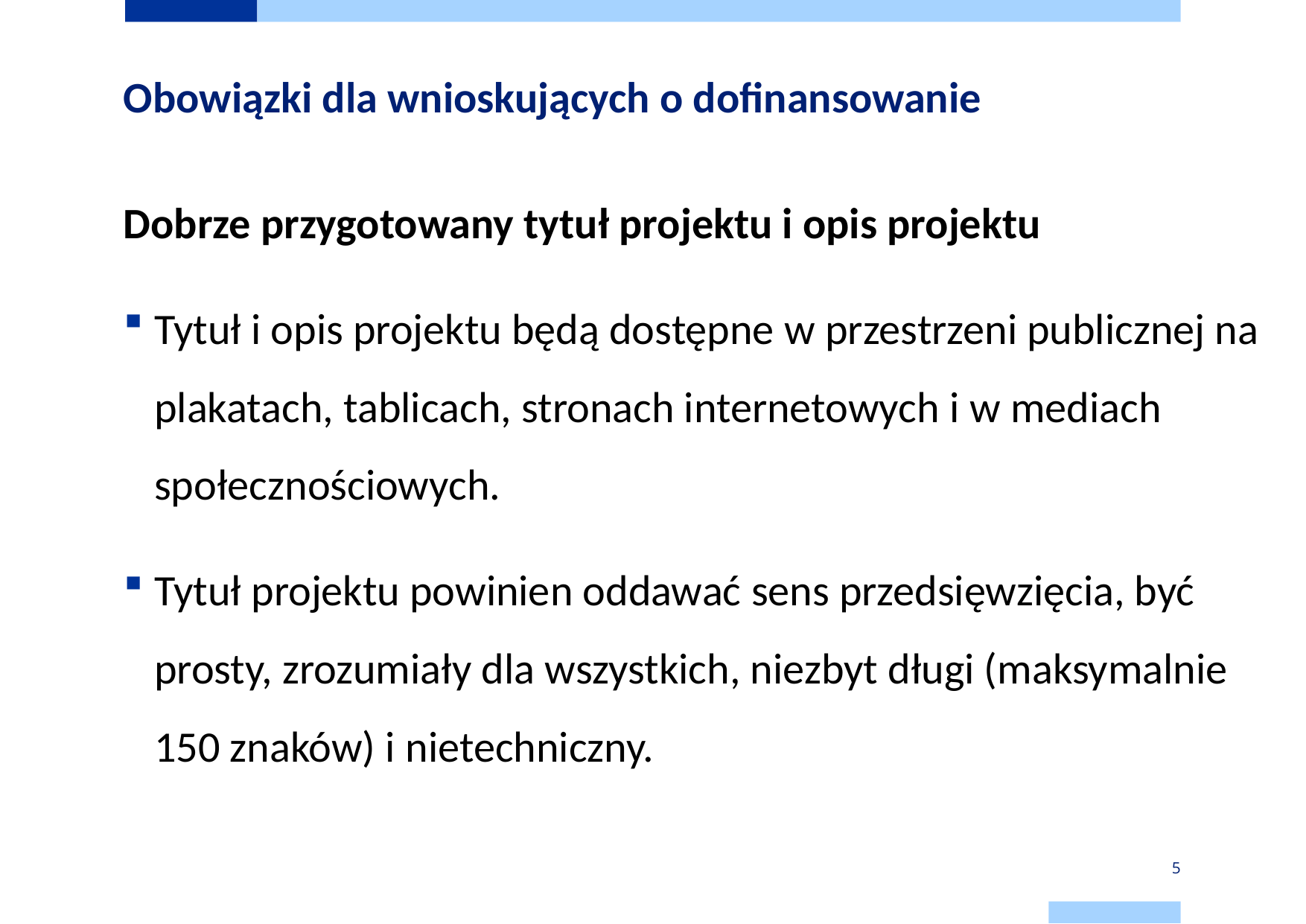

# Obowiązki dla wnioskujących o dofinansowanie
Dobrze przygotowany tytuł projektu i opis projektu
Tytuł i opis projektu będą dostępne w przestrzeni publicznej na plakatach, tablicach, stronach internetowych i w mediach społecznościowych.
Tytuł projektu powinien oddawać sens przedsięwzięcia, być prosty, zrozumiały dla wszystkich, niezbyt długi (maksymalnie 150 znaków) i nietechniczny.
5